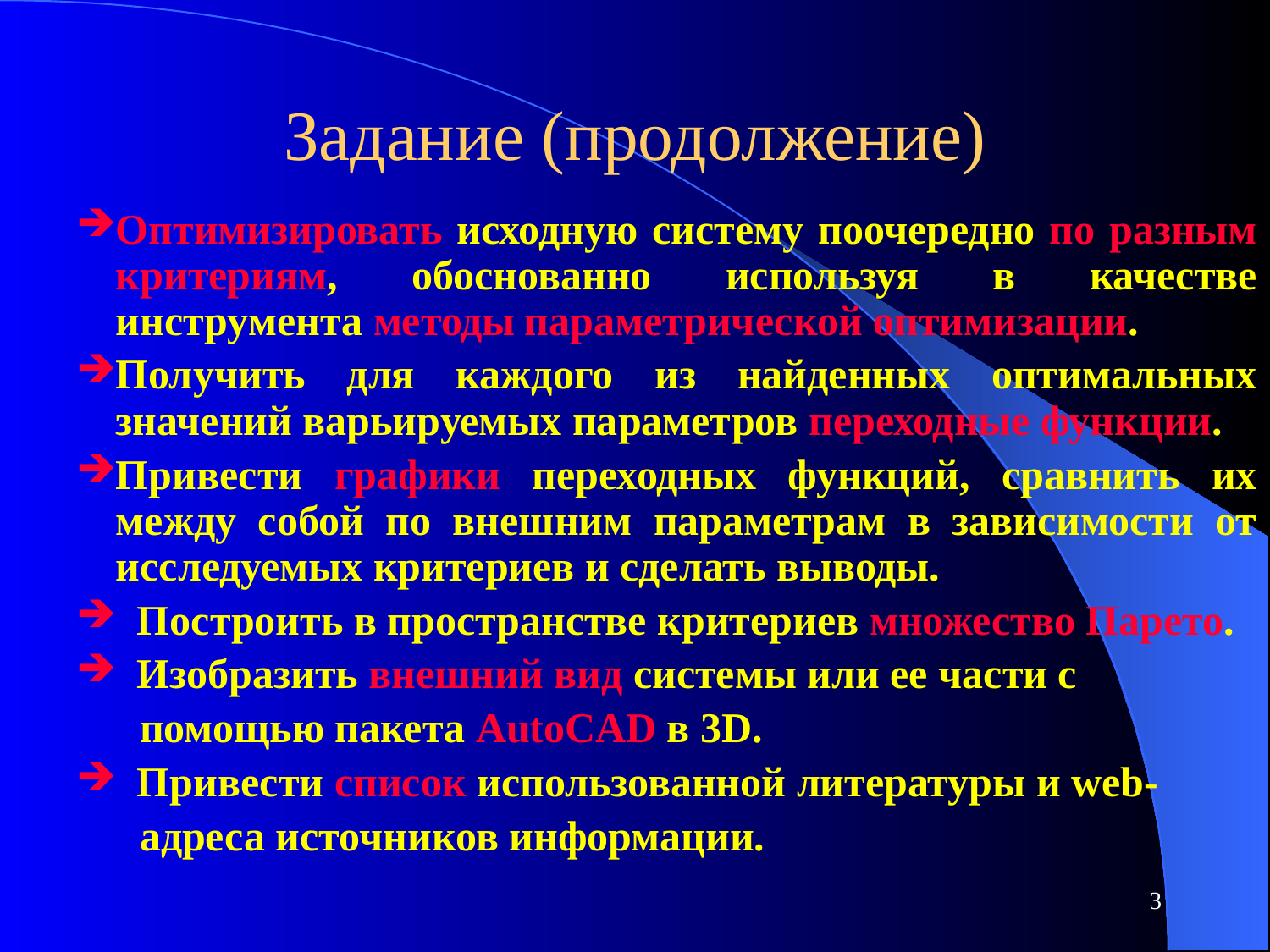

# Задание (продолжение)
Оптимизировать исходную систему поочередно по разным критериям, обоснованно используя в качестве инструмента методы параметрической оптимизации.
Получить для каждого из найденных оптимальных значений варьируемых параметров переходные функции.
Привести графики переходных функций, сравнить их между собой по внешним параметрам в зависимости от исследуемых критериев и сделать выводы.
  Построить в пространстве критериев множество Парето.
  Изобразить внешний вид системы или ее части с
      помощью пакета AutoCAD в 3D.
  Привести список использованной литературы и web-
      адреса источников информации.

3